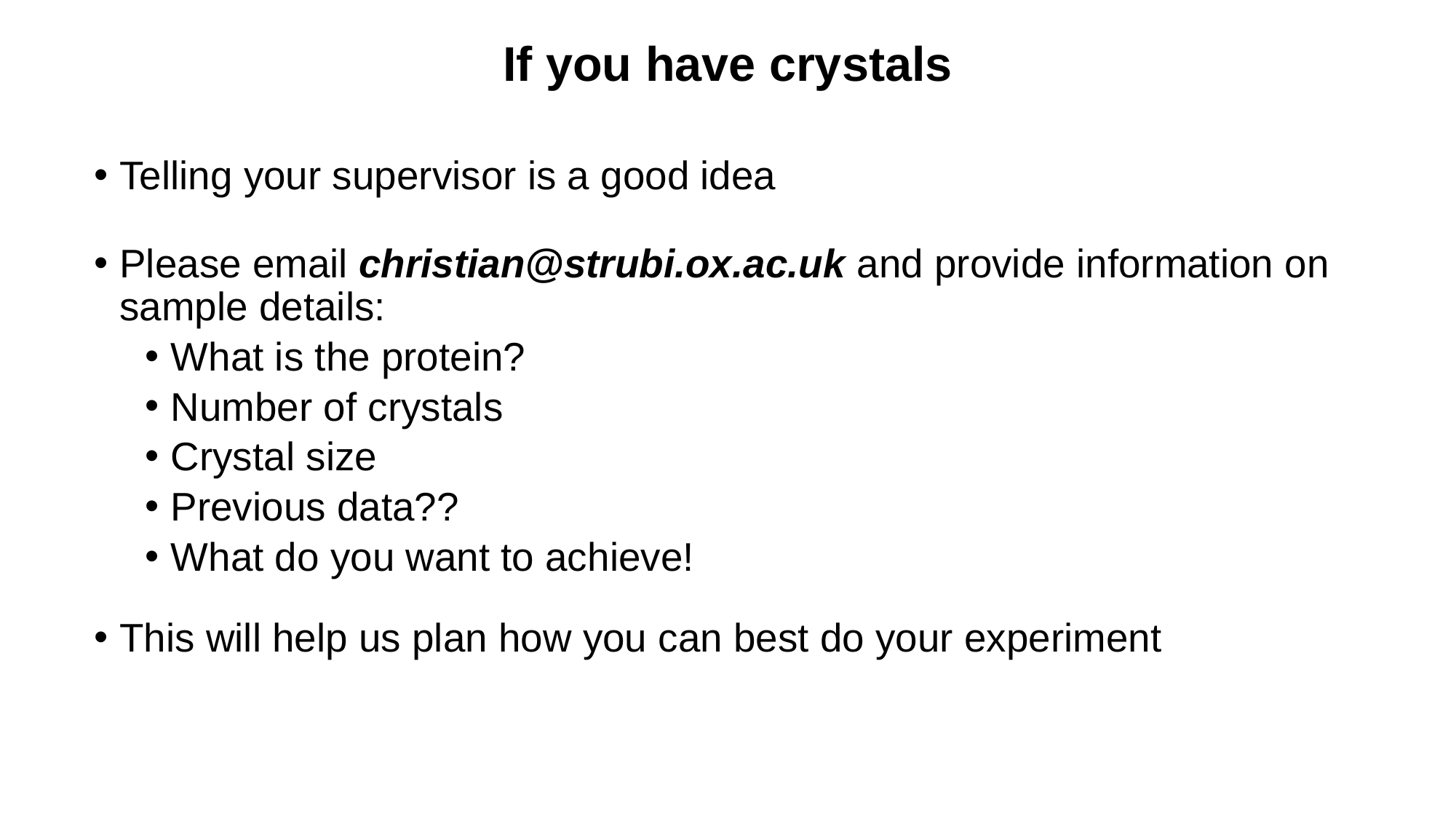

If you have crystals
Telling your supervisor is a good idea

Please email christian@strubi.ox.ac.uk and provide information on sample details:
What is the protein?
Number of crystals
Crystal size
Previous data??
What do you want to achieve!

This will help us plan how you can best do your experiment